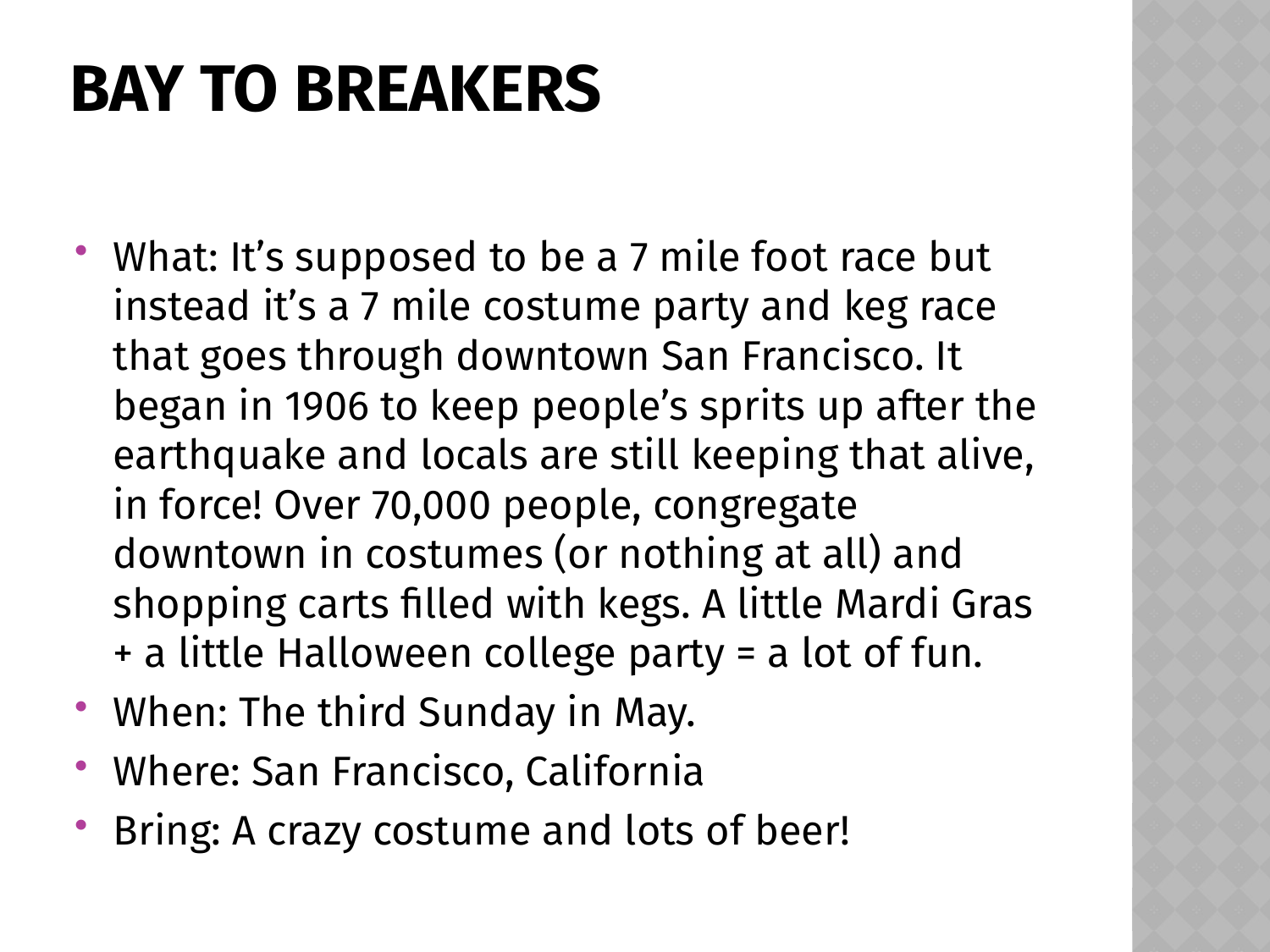

# Bay to Breakers
What: It’s supposed to be a 7 mile foot race but instead it’s a 7 mile costume party and keg race that goes through downtown San Francisco. It began in 1906 to keep people’s sprits up after the earthquake and locals are still keeping that alive, in force! Over 70,000 people, congregate downtown in costumes (or nothing at all) and shopping carts filled with kegs. A little Mardi Gras + a little Halloween college party = a lot of fun.
When: The third Sunday in May.
Where: San Francisco, California
Bring: A crazy costume and lots of beer!